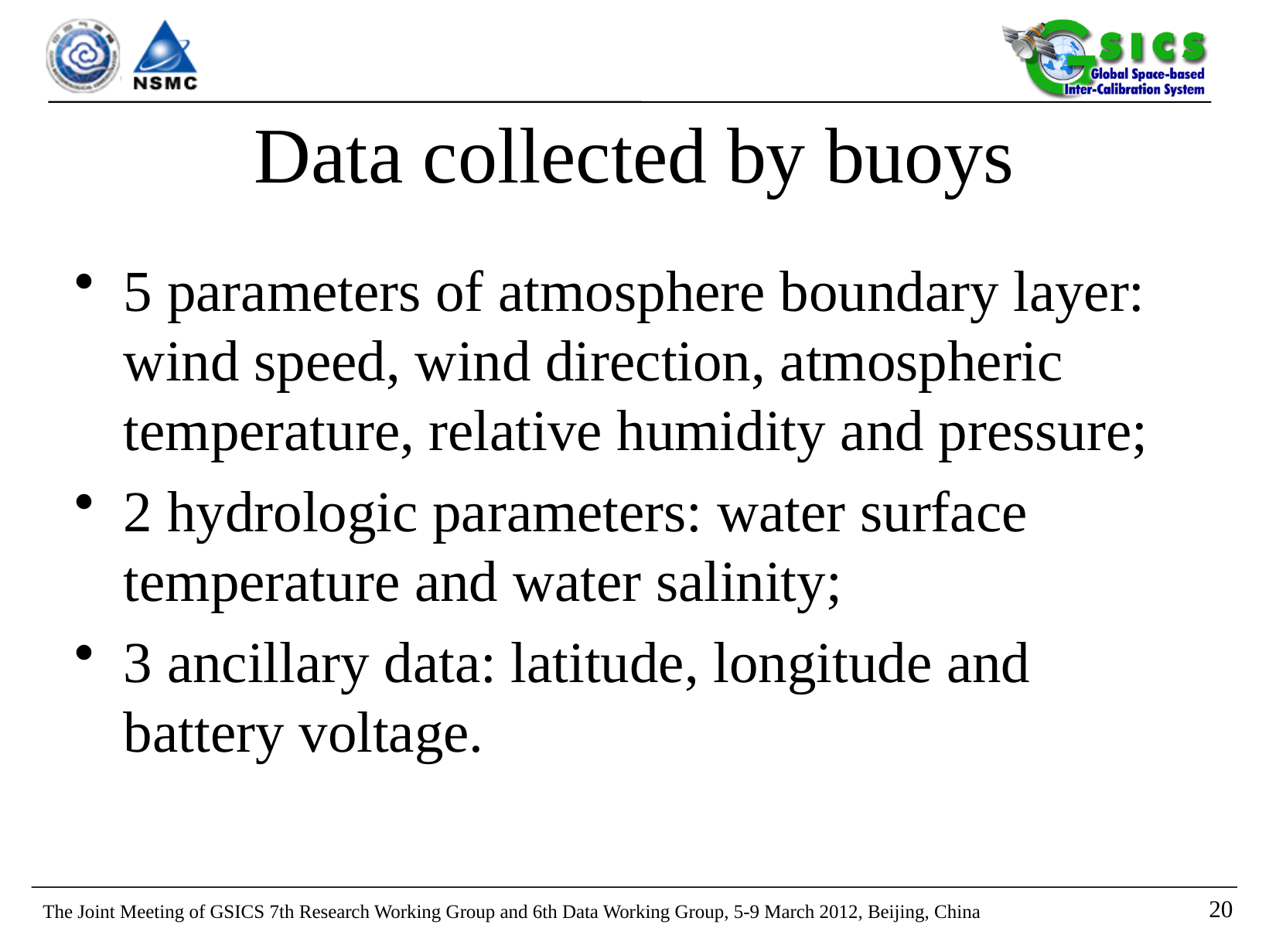

# Data collected by buoys
5 parameters of atmosphere boundary layer: wind speed, wind direction, atmospheric temperature, relative humidity and pressure;
2 hydrologic parameters: water surface temperature and water salinity;
3 ancillary data: latitude, longitude and battery voltage.
20